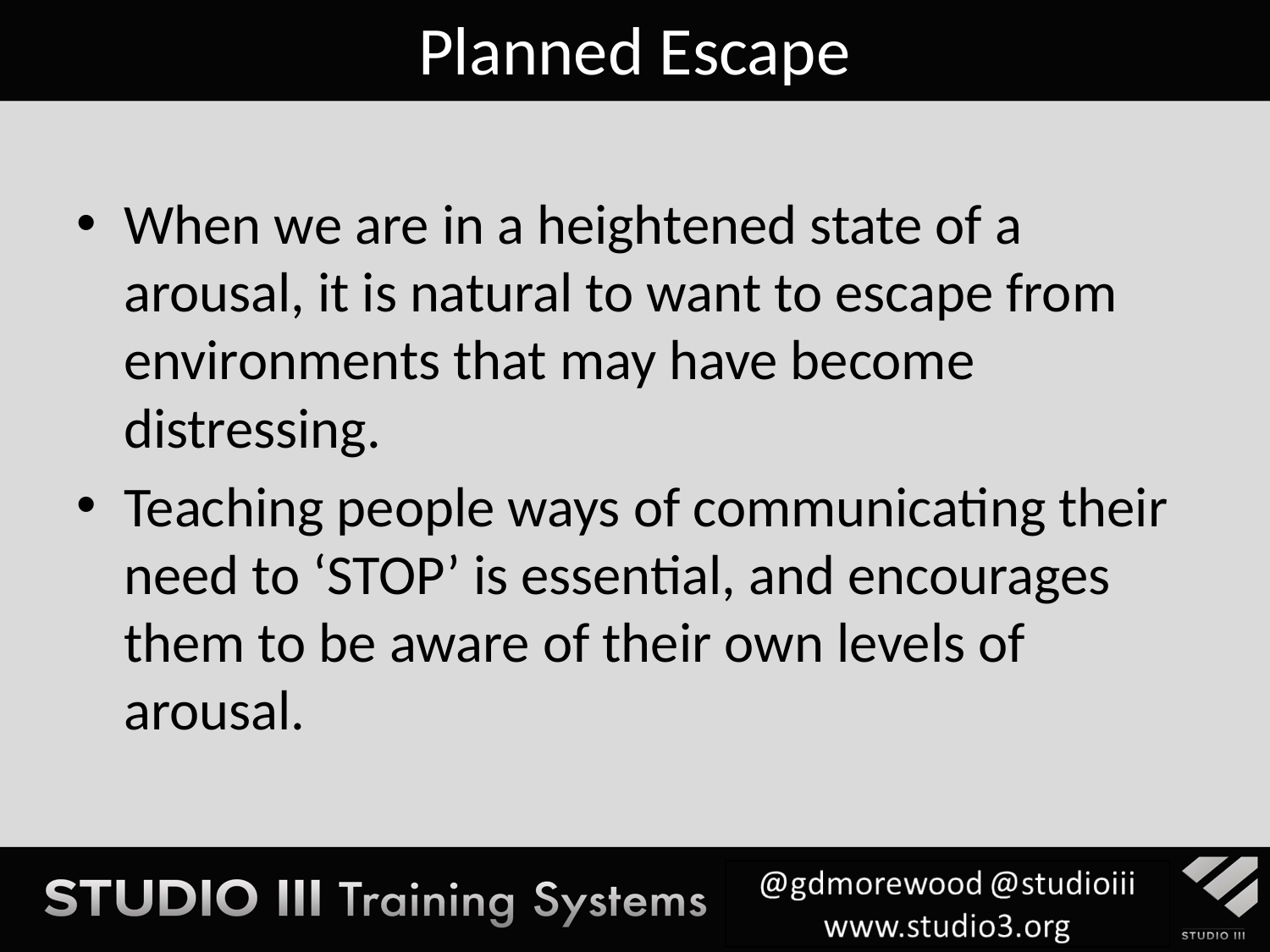

# Planned Escape
When we are in a heightened state of a arousal, it is natural to want to escape from environments that may have become distressing.
Teaching people ways of communicating their need to ‘STOP’ is essential, and encourages them to be aware of their own levels of arousal.